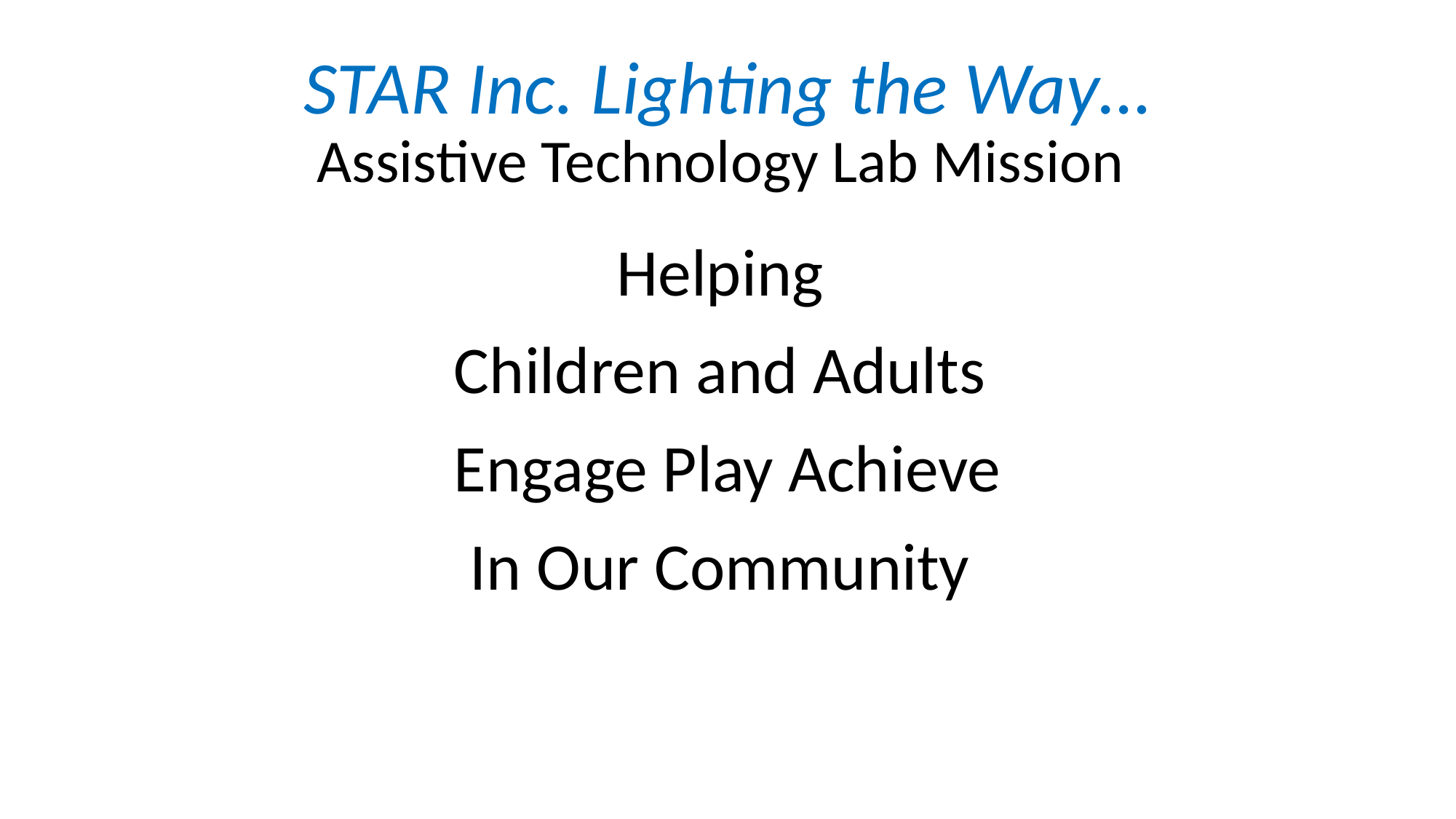

# STAR Inc. Lighting the Way… Assistive Technology Lab Mission
Helping
Children and Adults
Engage Play Achieve
In Our Community